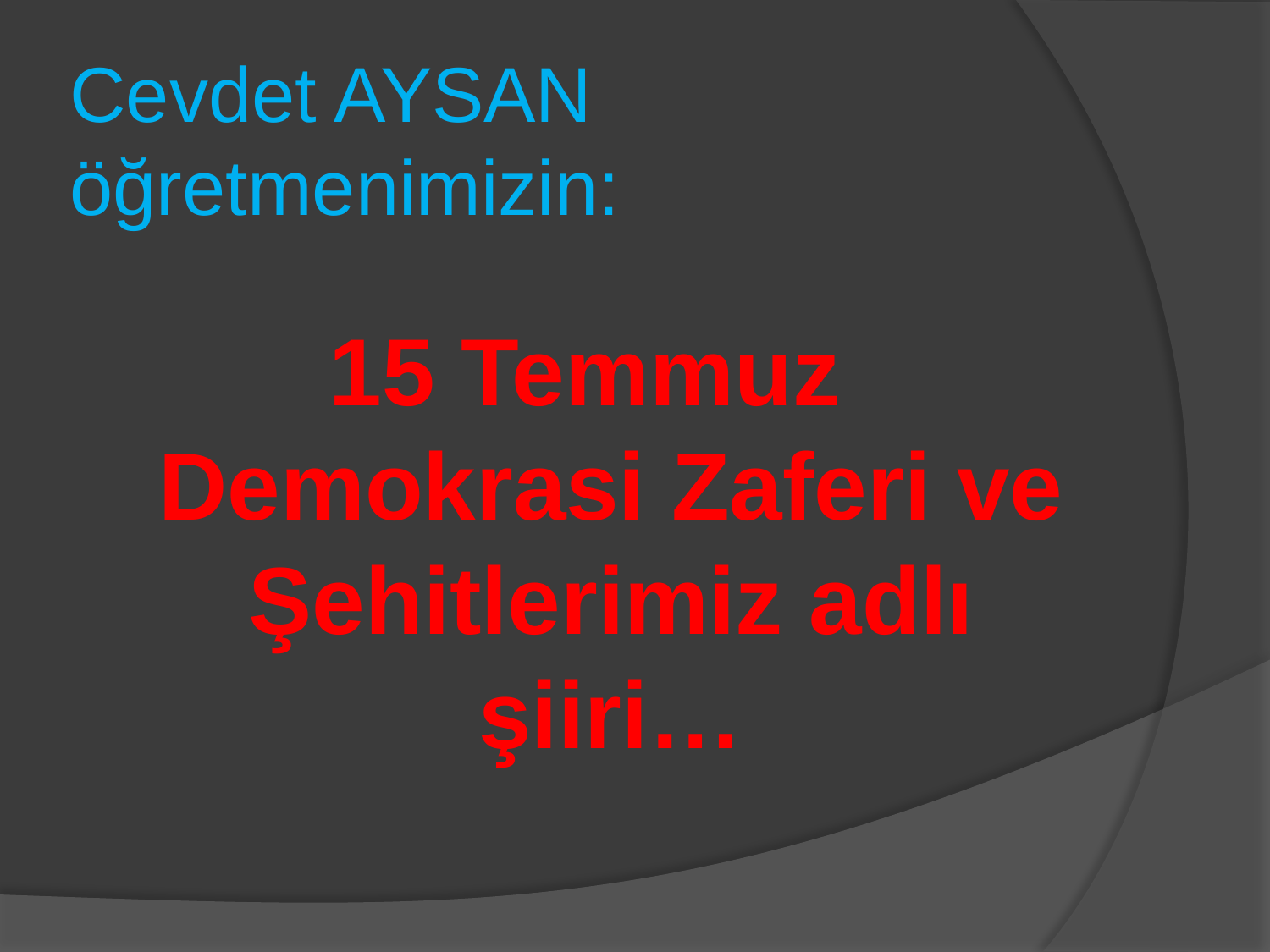

# Cevdet AYSAN öğretmenimizin:

15 Temmuz Demokrasi Zaferi ve Şehitlerimiz adlı şiiri…